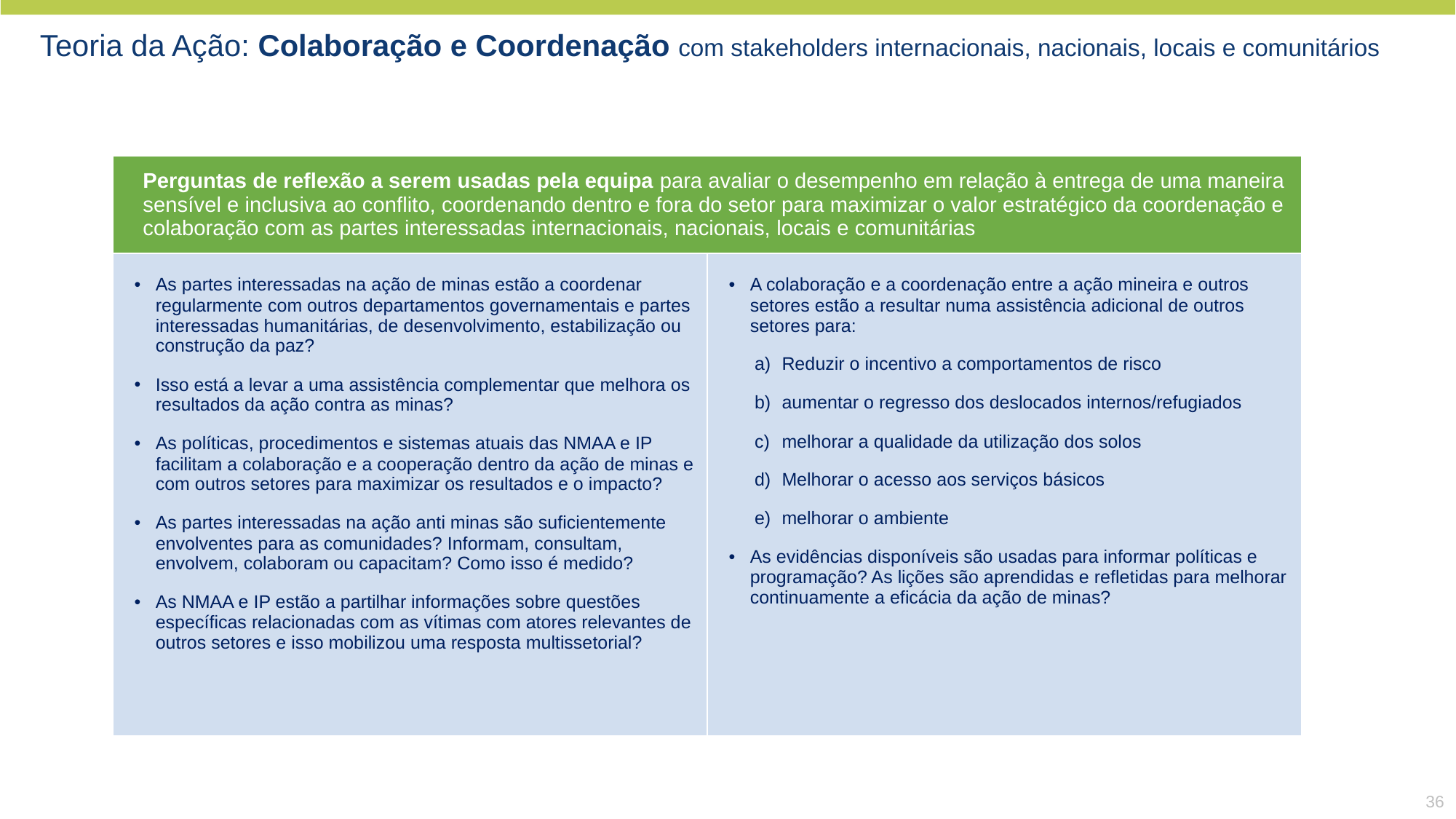

Teoria da Ação: Colaboração e Coordenação com stakeholders internacionais, nacionais, locais e comunitários
| Perguntas de reflexão a serem usadas pela equipa para avaliar o desempenho em relação à entrega de uma maneira sensível e inclusiva ao conflito, coordenando dentro e fora do setor para maximizar o valor estratégico da coordenação e colaboração com as partes interessadas internacionais, nacionais, locais e comunitárias |  |
| --- | --- |
| As partes interessadas na ação de minas estão a coordenar regularmente com outros departamentos governamentais e partes interessadas humanitárias, de desenvolvimento, estabilização ou construção da paz? Isso está a levar a uma assistência complementar que melhora os resultados da ação contra as minas? As políticas, procedimentos e sistemas atuais das NMAA e IP facilitam a colaboração e a cooperação dentro da ação de minas e com outros setores para maximizar os resultados e o impacto? As partes interessadas na ação anti minas são suficientemente envolventes para as comunidades? Informam, consultam, envolvem, colaboram ou capacitam? Como isso é medido? As NMAA e IP estão a partilhar informações sobre questões específicas relacionadas com as vítimas com atores relevantes de outros setores e isso mobilizou uma resposta multissetorial? | A colaboração e a coordenação entre a ação mineira e outros setores estão a resultar numa assistência adicional de outros setores para: Reduzir o incentivo a comportamentos de risco aumentar o regresso dos deslocados internos/refugiados melhorar a qualidade da utilização dos solos Melhorar o acesso aos serviços básicos melhorar o ambiente As evidências disponíveis são usadas para informar políticas e programação? As lições são aprendidas e refletidas para melhorar continuamente a eficácia da ação de minas? |
36